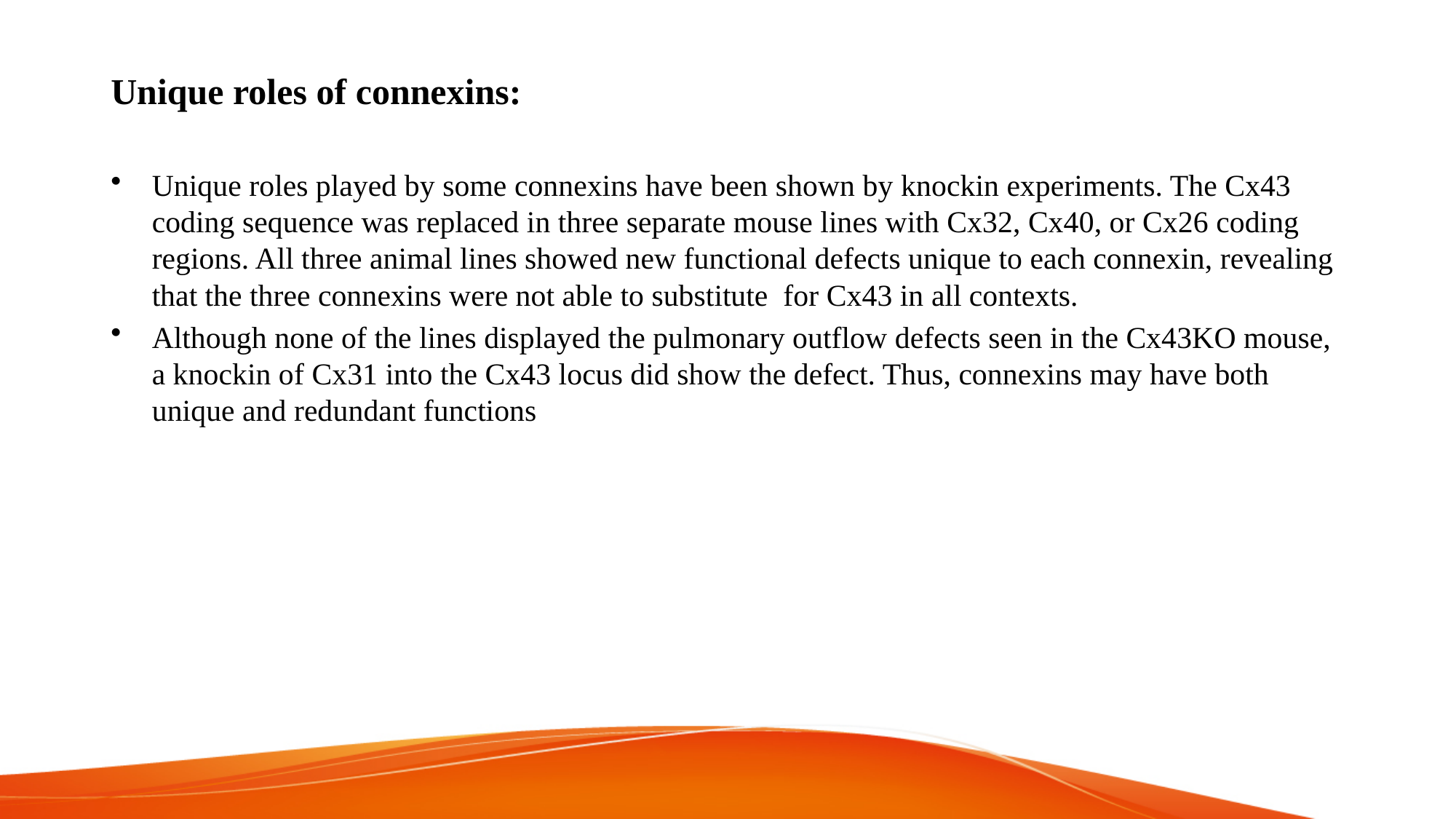

# Unique roles of connexins:
Unique roles played by some connexins have been shown by knockin experiments. The Cx43 coding sequence was replaced in three separate mouse lines with Cx32, Cx40, or Cx26 coding regions. All three animal lines showed new functional defects unique to each connexin, revealing that the three connexins were not able to substitute  for Cx43 in all contexts.
Although none of the lines displayed the pulmonary outflow defects seen in the Cx43KO mouse, a knockin of Cx31 into the Cx43 locus did show the defect. Thus, connexins may have both unique and redundant functions